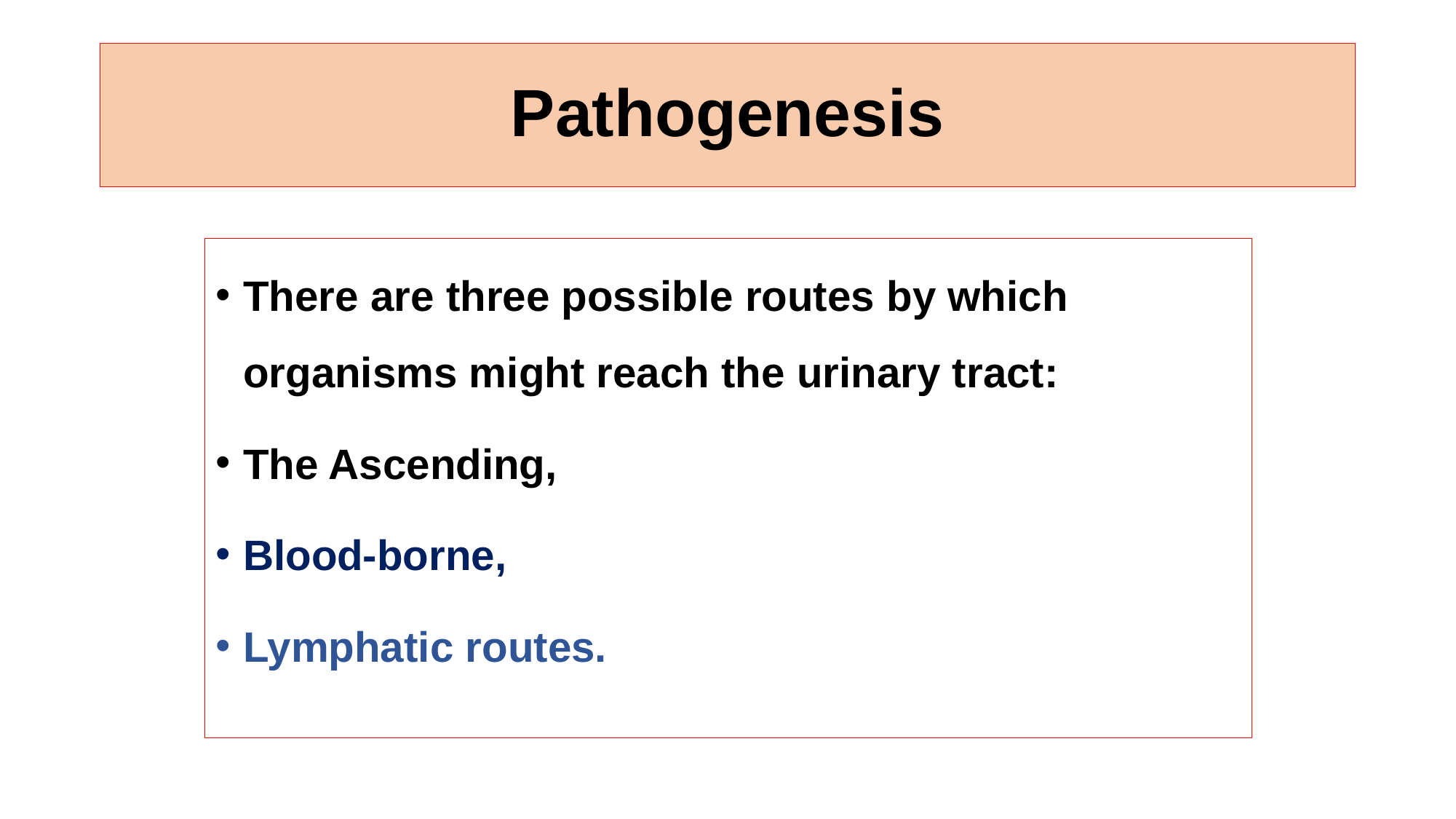

# Pathogenesis
There are three possible routes by which organisms might reach the urinary tract:
The Ascending,
Blood-borne,
Lymphatic routes.